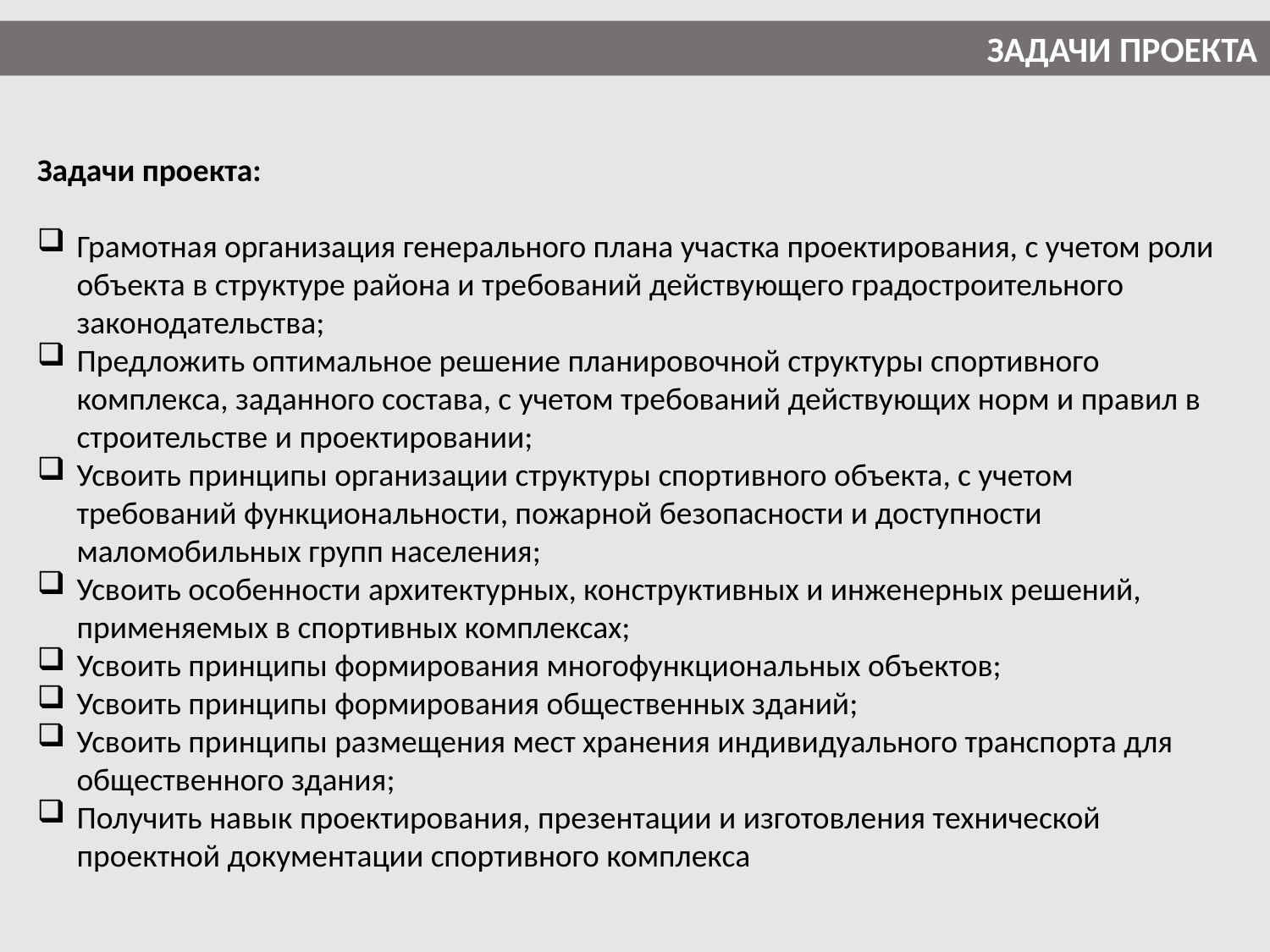

ЗАДАЧИ ПРОЕКТА
Задачи проекта:

Грамотная организация генерального плана участка проектирования, с учетом роли объекта в структуре района и требований действующего градостроительного законодательства;
Предложить оптимальное решение планировочной структуры спортивного комплекса, заданного состава, с учетом требований действующих норм и правил в строительстве и проектировании;
Усвоить принципы организации структуры спортивного объекта, с учетом требований функциональности, пожарной безопасности и доступности маломобильных групп населения;
Усвоить особенности архитектурных, конструктивных и инженерных решений, применяемых в спортивных комплексах;
Усвоить принципы формирования многофункциональных объектов;
Усвоить принципы формирования общественных зданий;
Усвоить принципы размещения мест хранения индивидуального транспорта для общественного здания;
Получить навык проектирования, презентации и изготовления технической проектной документации спортивного комплекса